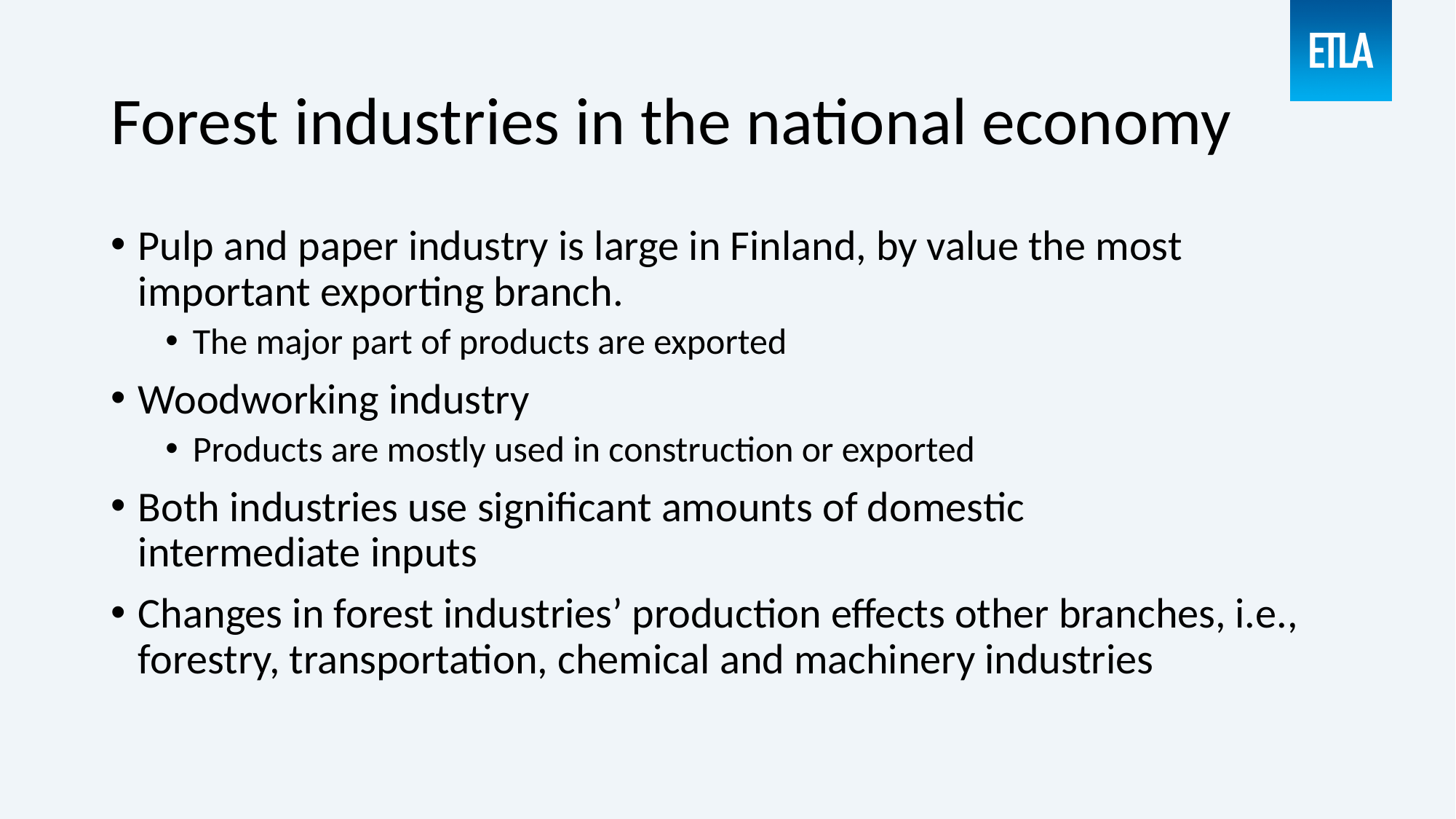

# Forest industries in the national economy
Pulp and paper industry is large in Finland, by value the most important exporting branch.
The major part of products are exported
Woodworking industry
Products are mostly used in construction or exported
Both industries use significant amounts of domestic
intermediate inputs
Changes in forest industries’ production effects other branches, i.e., forestry, transportation, chemical and machinery industries